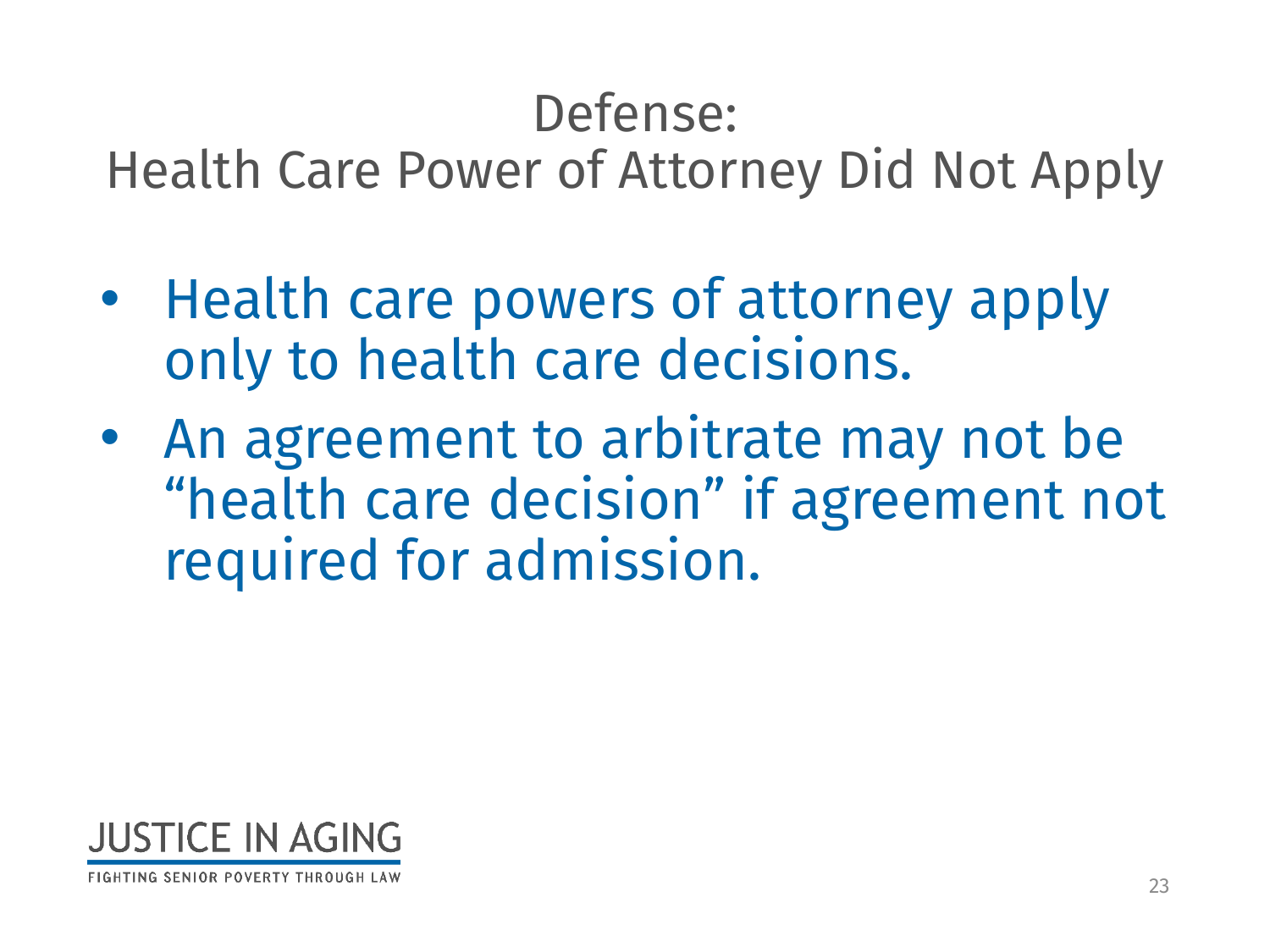

# Defense: Health Care Power of Attorney Did Not Apply
Health care powers of attorney apply only to health care decisions.
An agreement to arbitrate may not be “health care decision” if agreement not required for admission.
23